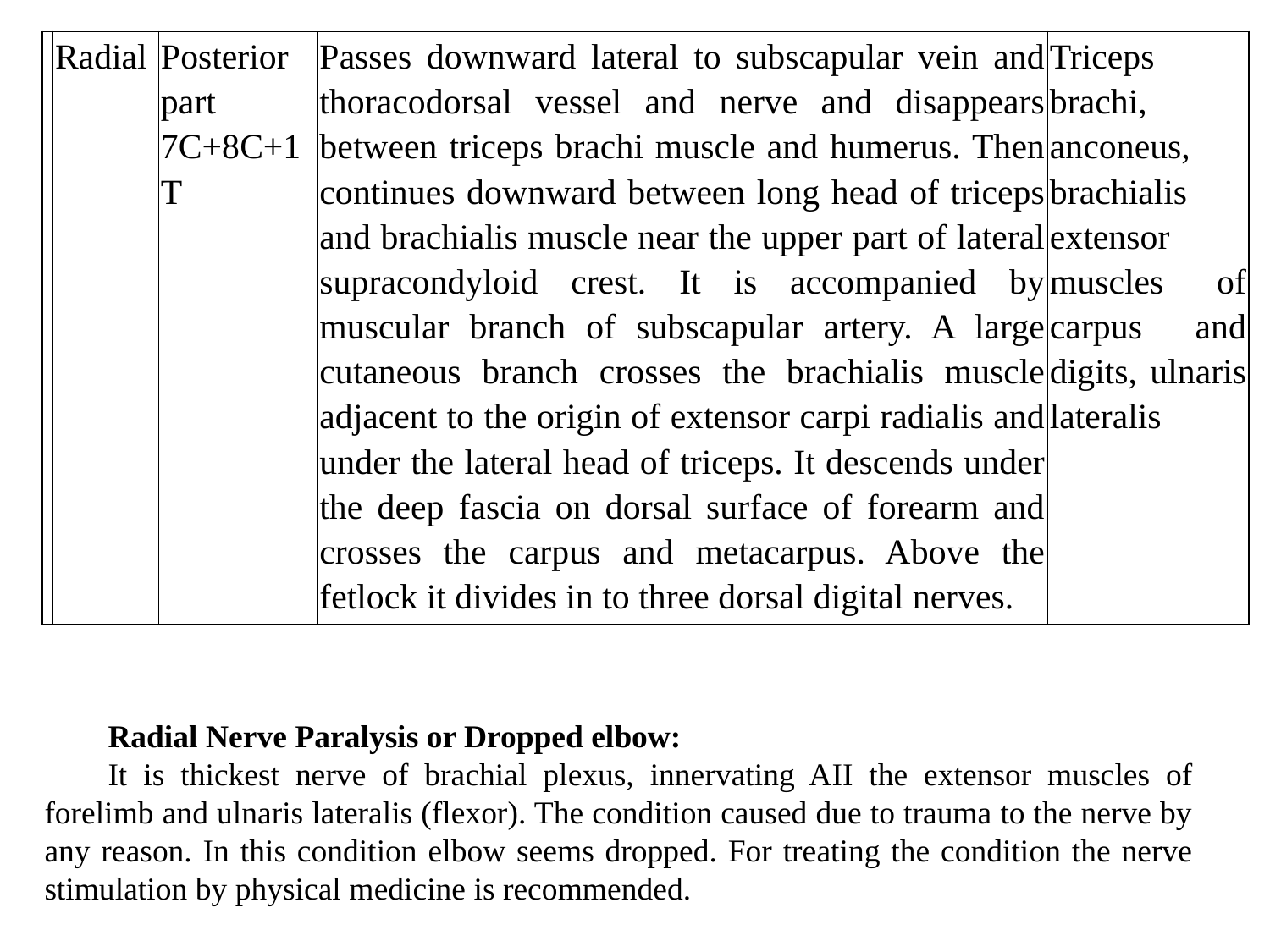

|  | Radial | Posterior part 7C+8C+1T | Passes downward lateral to subscapular vein and thoracodorsal vessel and nerve and disappears between triceps brachi muscle and humerus. Then continues downward between long head of triceps and brachialis muscle near the upper part of lateral supracondyloid crest. It is accompanied by muscular branch of subscapular artery. A large cutaneous branch crosses the brachialis muscle adjacent to the origin of extensor carpi radialis and under the lateral head of triceps. It descends under the deep fascia on dorsal surface of forearm and crosses the carpus and metacarpus. Above the fetlock it divides in to three dorsal digital nerves. | Triceps brachi, anconeus, brachialis extensor muscles of carpus and digits, ulnaris lateralis |
| --- | --- | --- | --- | --- |
Radial Nerve Paralysis or Dropped elbow:
It is thickest nerve of brachial plexus, innervating AII the extensor muscles of forelimb and ulnaris lateralis (flexor). The condition caused due to trauma to the nerve by any reason. In this condition elbow seems dropped. For treating the condition the nerve stimulation by physical medicine is recommended.